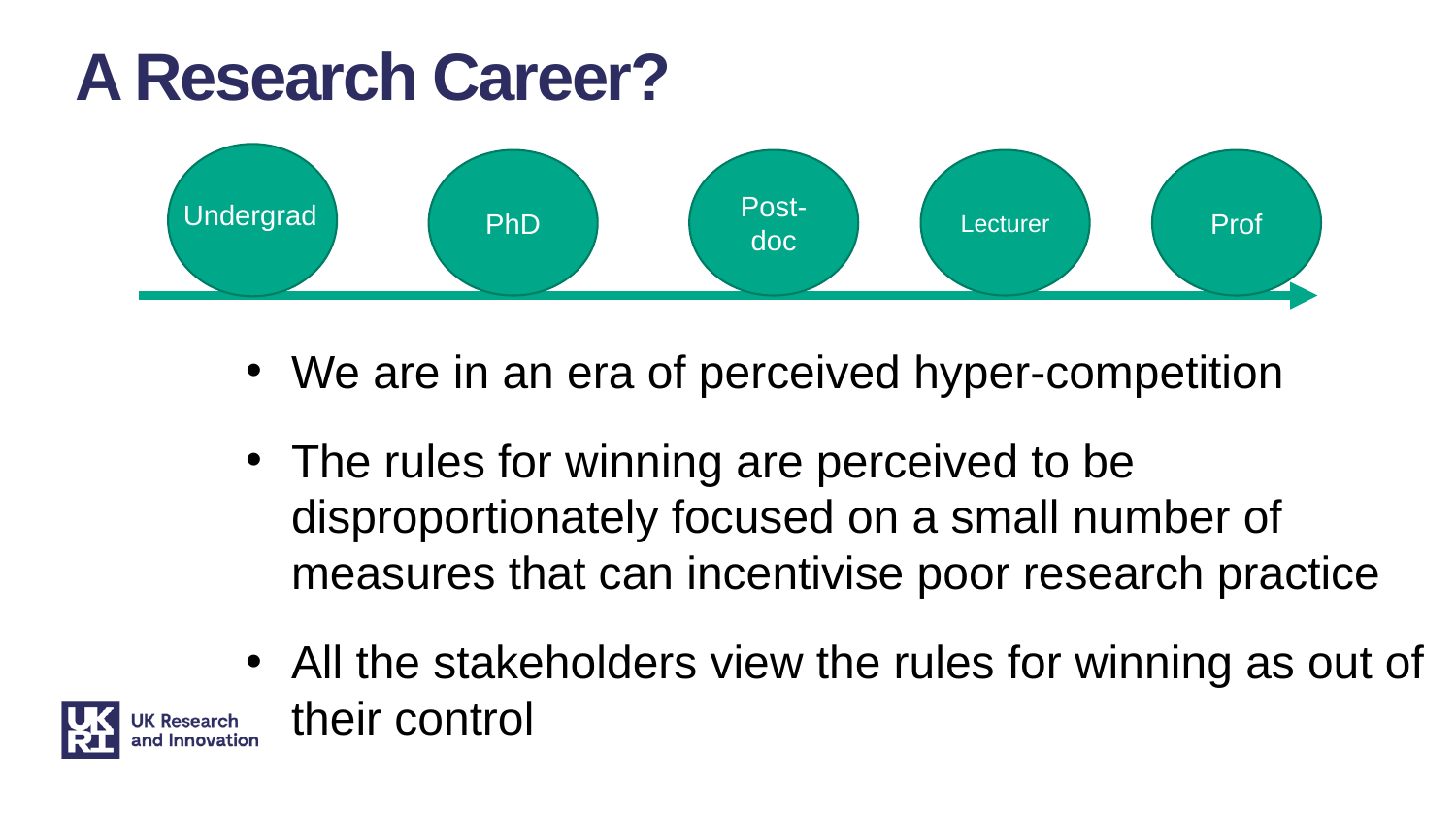

A Research Career?

Undergrad
PhD
Post-doc
Lecturer
Prof

We are in an era of perceived hyper-competition

The rules for winning are perceived to be disproportionately focused on a small number of measures that can incentivise poor research practice

All the stakeholders view the rules for winning as out of their control